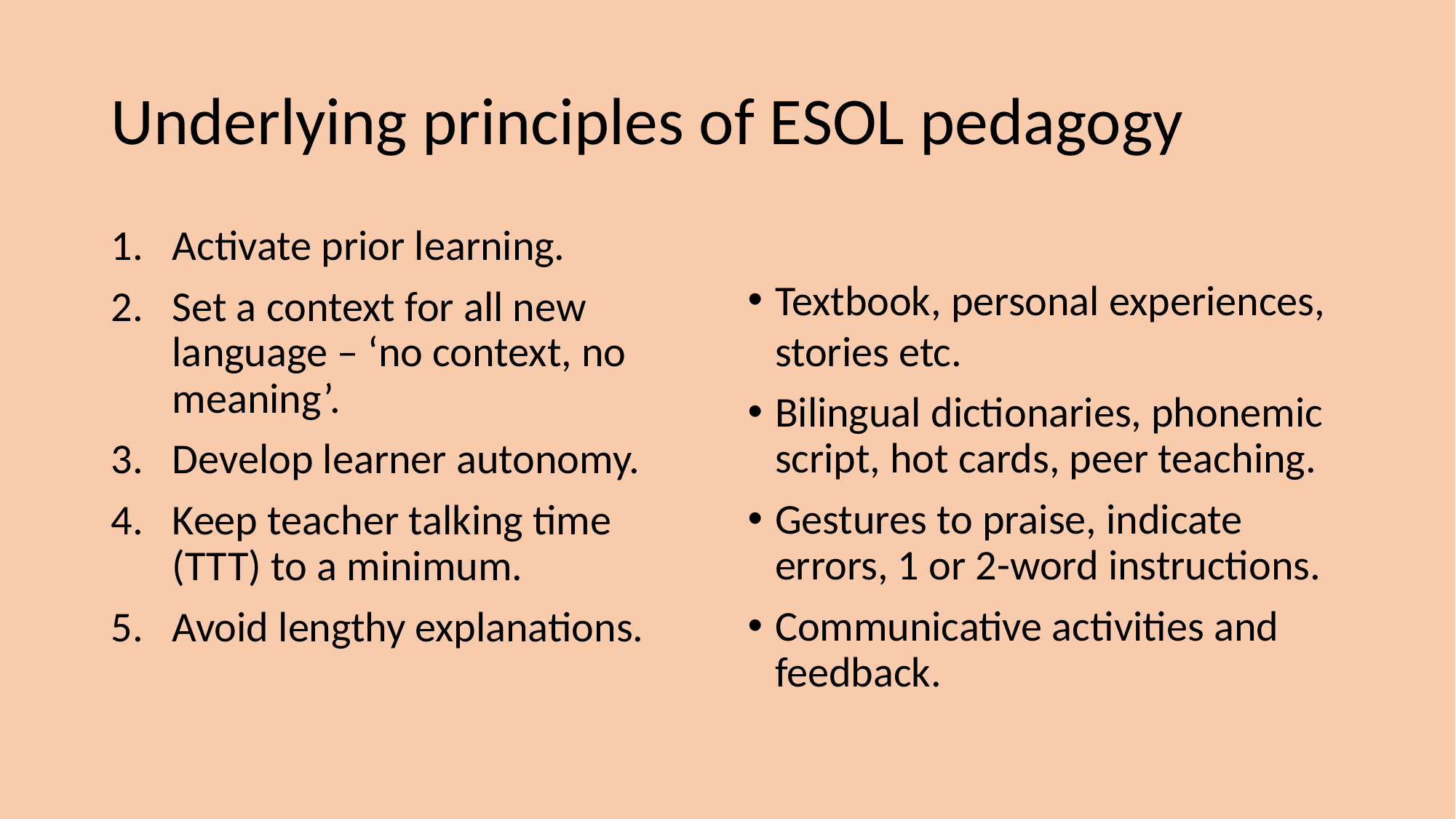

# Underlying principles of ESOL pedagogy

Textbook, personal experiences, stories etc.
Bilingual dictionaries, phonemic script, hot cards, peer teaching.
Gestures to praise, indicate errors, 1 or 2-word instructions.
Communicative activities and  feedback.
Activate prior learning.
Set a context for all new language – ‘no context, no meaning’.
Develop learner autonomy.
Keep teacher talking time (TTT) to a minimum.
Avoid lengthy explanations.